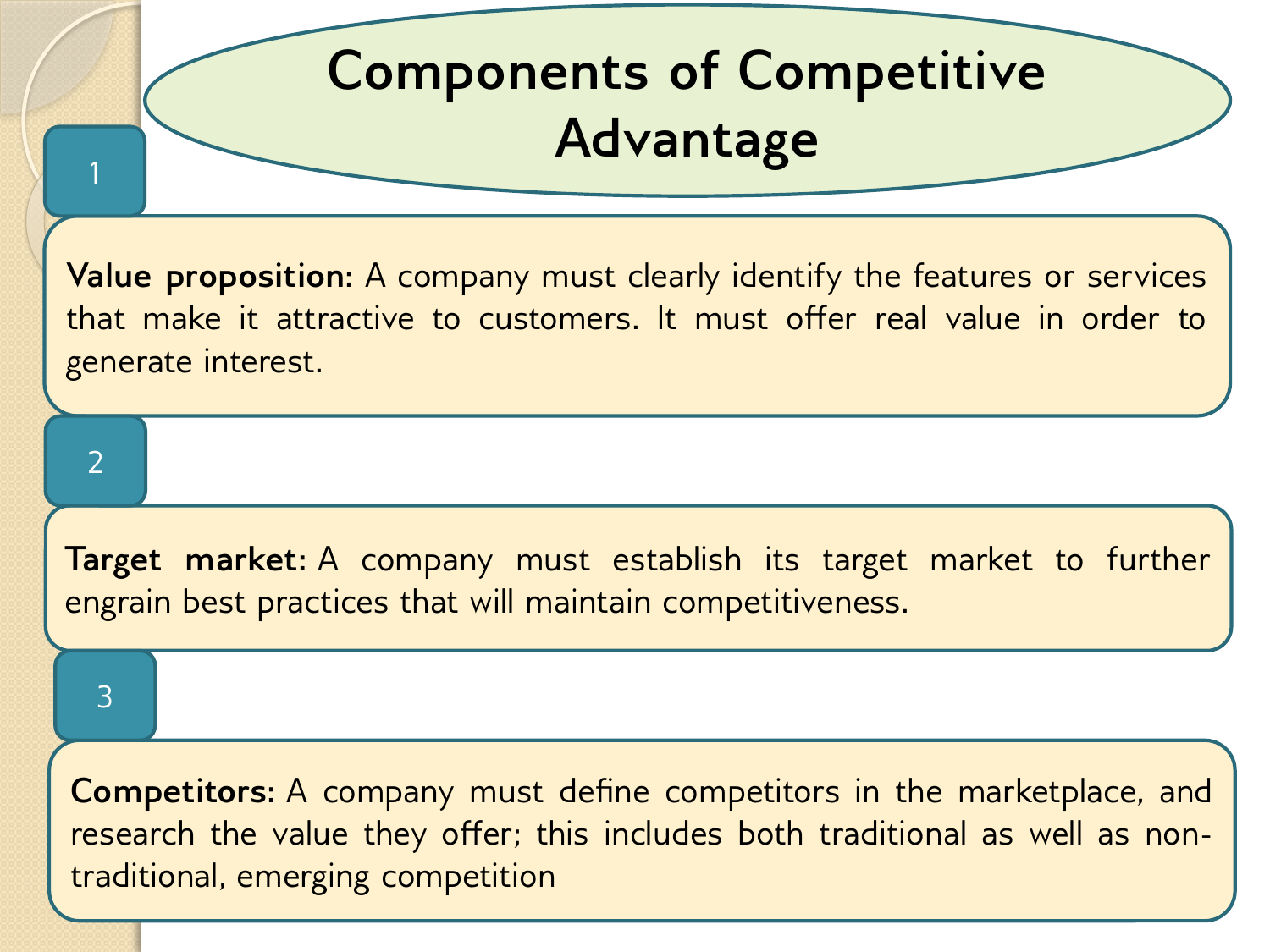

Components of Competitive Advantage

1
Value proposition: A company must clearly identify the features or services that make it attractive to customers. It must offer real value in order to generate interest.
2
Target market: A company must establish its target market to further engrain best practices that will maintain competitiveness.
3
Competitors: A company must define competitors in the marketplace, and research the value they offer; this includes both traditional as well as non-traditional, emerging competition
9